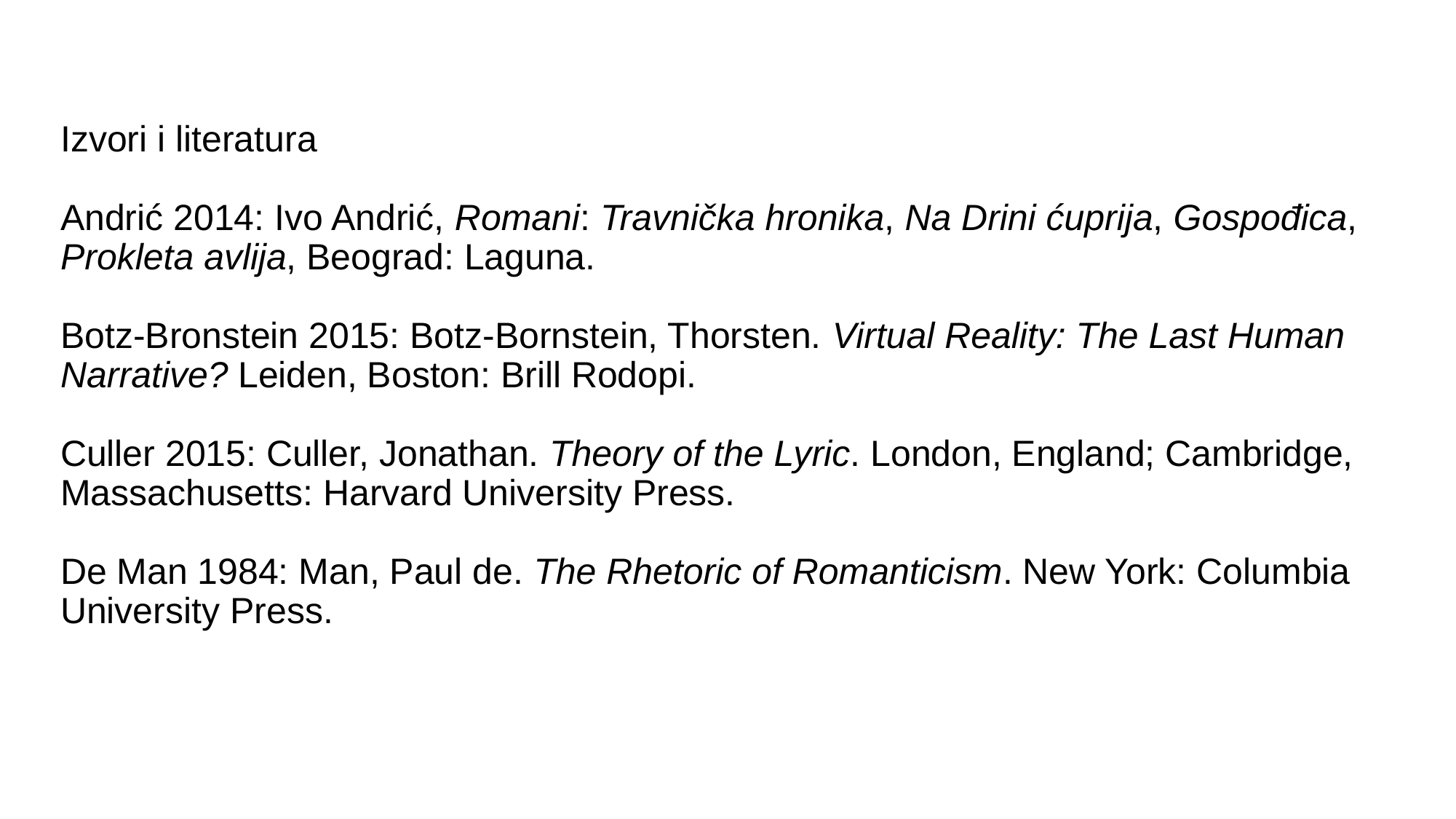

# Izvori i literatura Andrić 2014: Ivo Andrić, Romani: Travnička hronika, Na Drini ćuprija, Gospođica, Prokleta avlija, Beograd: Laguna. Botz-Bronstein 2015: Botz-Bornstein, Thorsten. Virtual Reality: The Last Human Narrative? Leiden, Boston: Brill Rodopi. Culler 2015: Culler, Jonathan. Theory of the Lyric. London, England; Cambridge, Massachusetts: Harvard University Press. De Man 1984: Man, Paul de. The Rhetoric of Romanticism. New York: Columbia University Press.